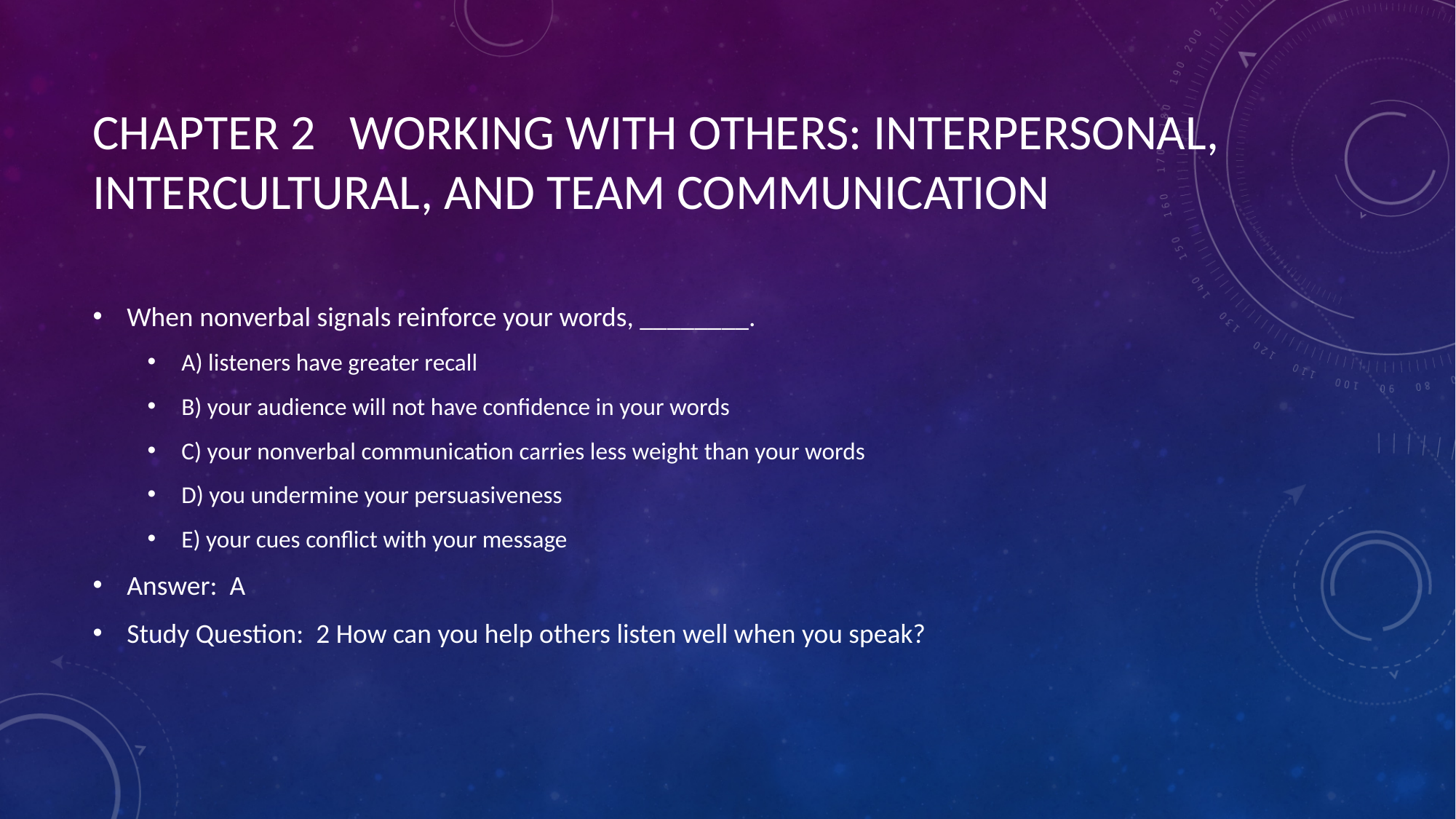

# Chapter 2   Working with Others: Interpersonal, Intercultural, and Team Communication
When nonverbal signals reinforce your words, ________.
A) listeners have greater recall
B) your audience will not have confidence in your words
C) your nonverbal communication carries less weight than your words
D) you undermine your persuasiveness
E) your cues conflict with your message
Answer:  A
Study Question:  2 How can you help others listen well when you speak?